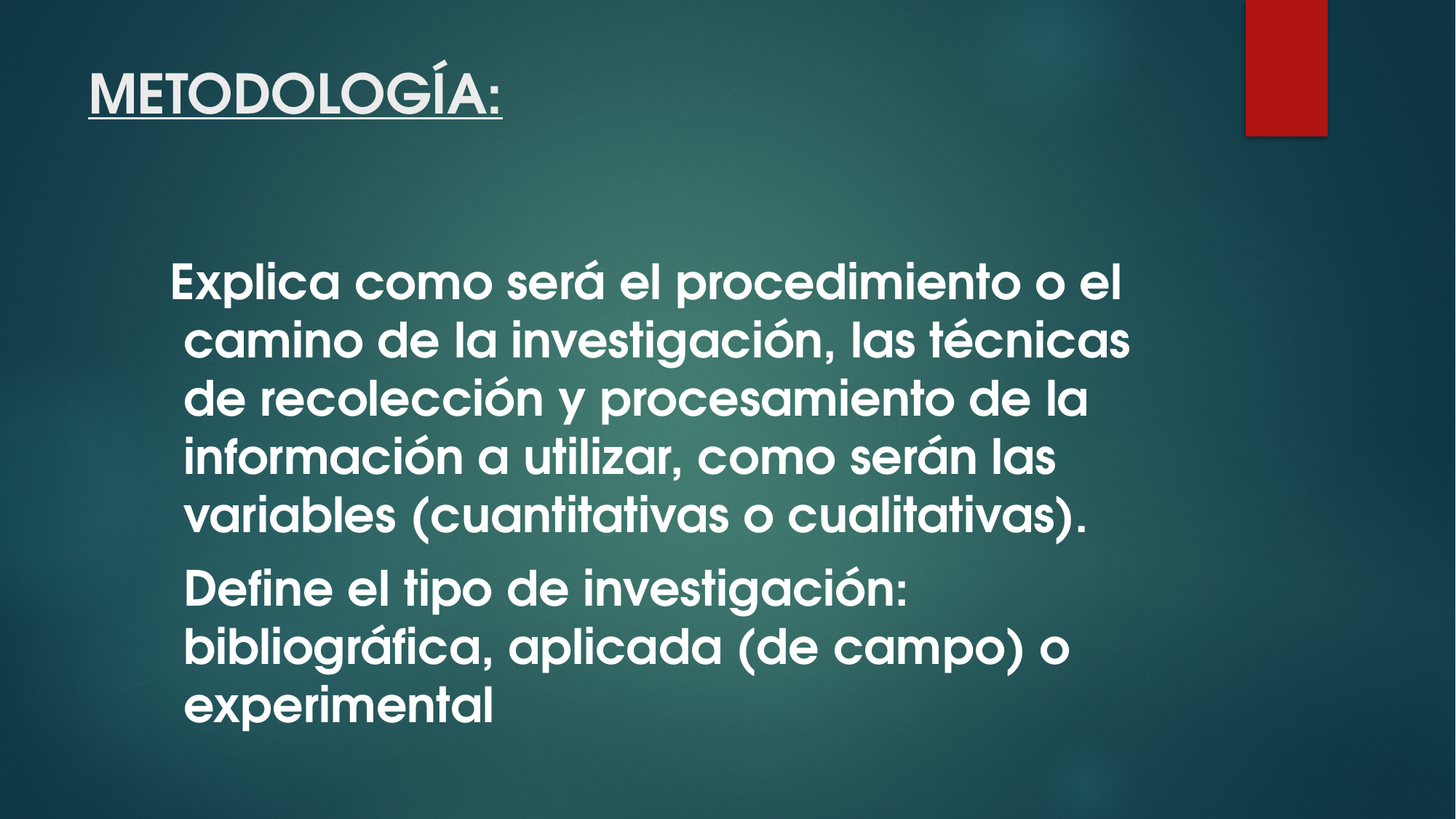

# METODOLOGÍA:
  Explica como será el procedimiento o el camino de la investigación, las técnicas de recolección y procesamiento de la información a utilizar, como serán las variables (cuantitativas o cualitativas).
	Define el tipo de investigación: bibliográfica, aplicada (de campo) o experimental